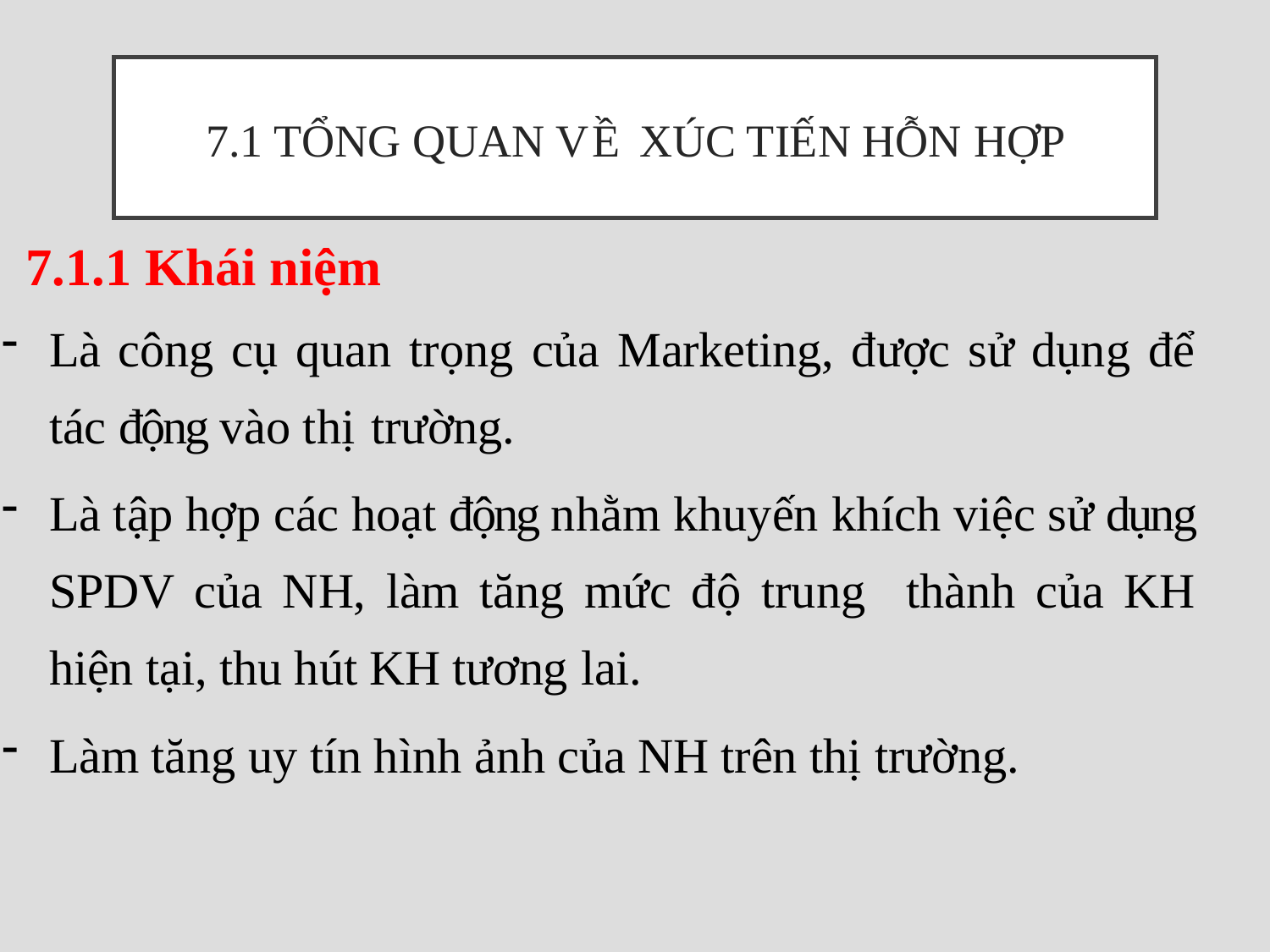

# 7.1 Tổng quan về xúc tiến hỗn hợp
7.1.1 Khái niệm
Là công cụ quan trọng của Marketing, được sử dụng để tác động vào thị trường.
Là tập hợp các hoạt động nhằm khuyến khích việc sử dụng SPDV của NH, làm tăng mức độ trung  thành của KH hiện tại, thu hút KH tương lai.
Làm tăng uy tín hình ảnh của NH trên thị trường.